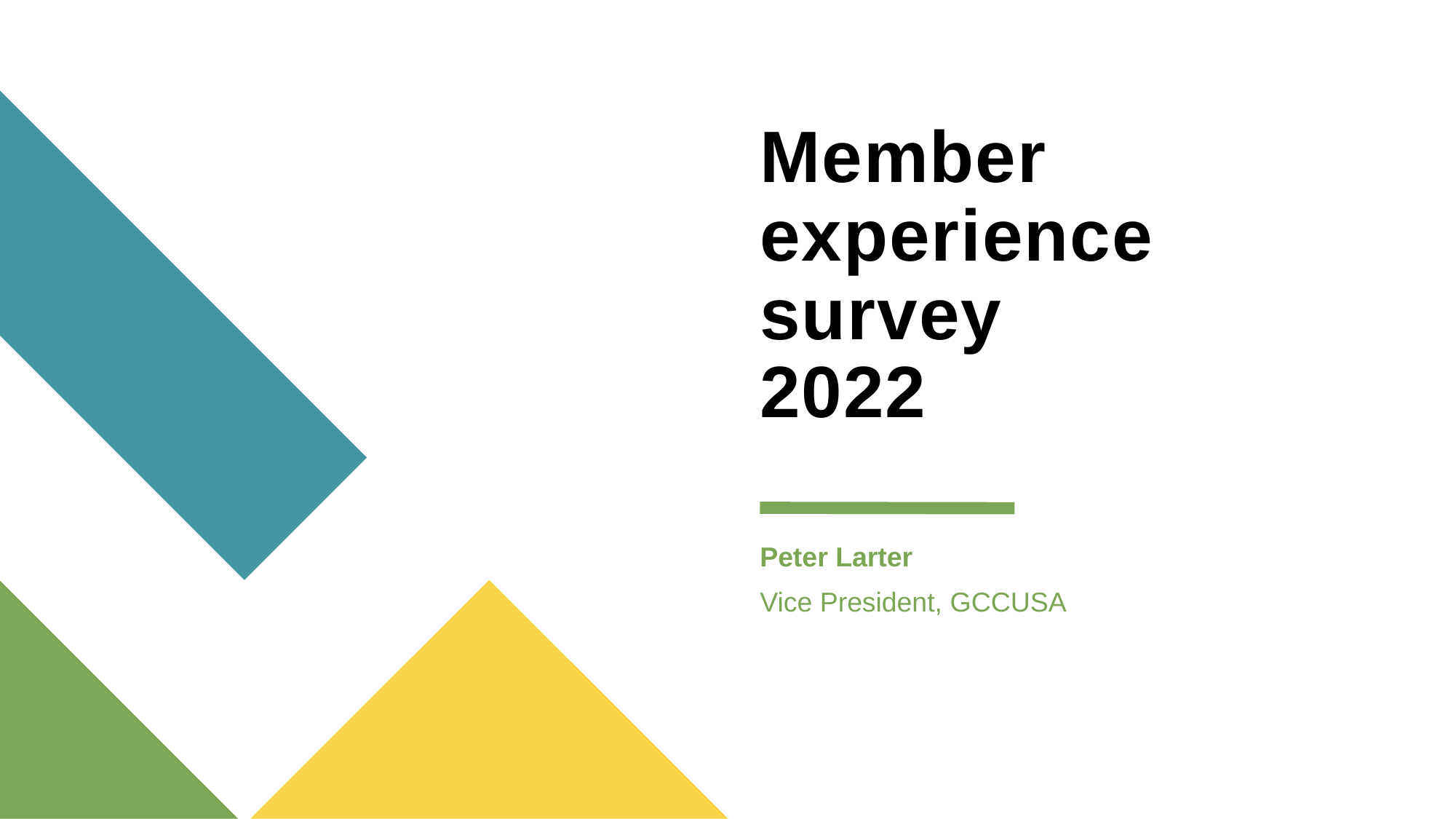

# Member experience survey 2022
Peter Larter
Vice President, GCCUSA